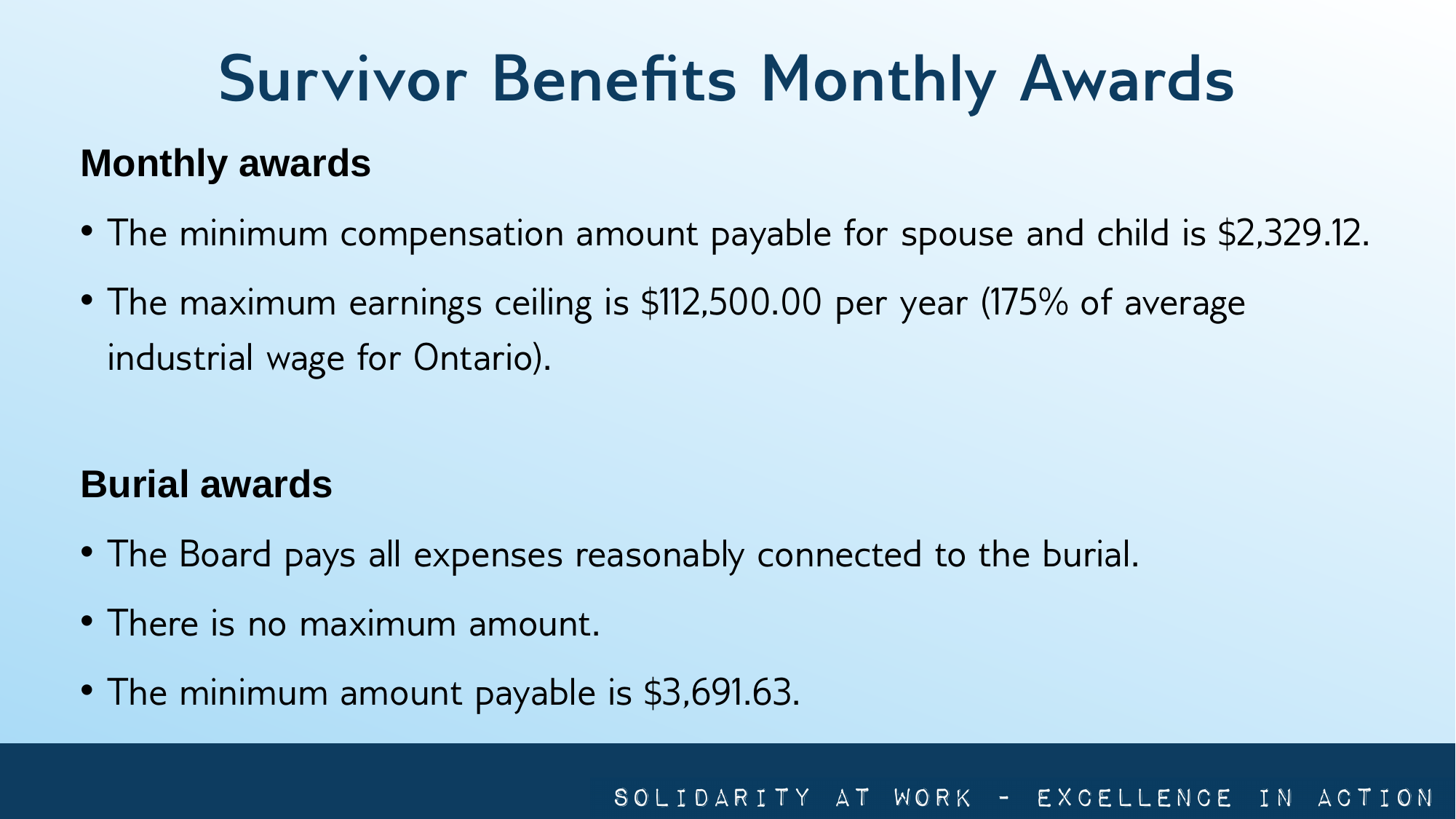

# Survivor Benefits Monthly Awards
Monthly awards
The minimum compensation amount payable for spouse and child is $2,329.12.
The maximum earnings ceiling is $112,500.00 per year (175% of average industrial wage for Ontario).

Burial awards
The Board pays all expenses reasonably connected to the burial.
There is no maximum amount.
The minimum amount payable is $3,691.63.